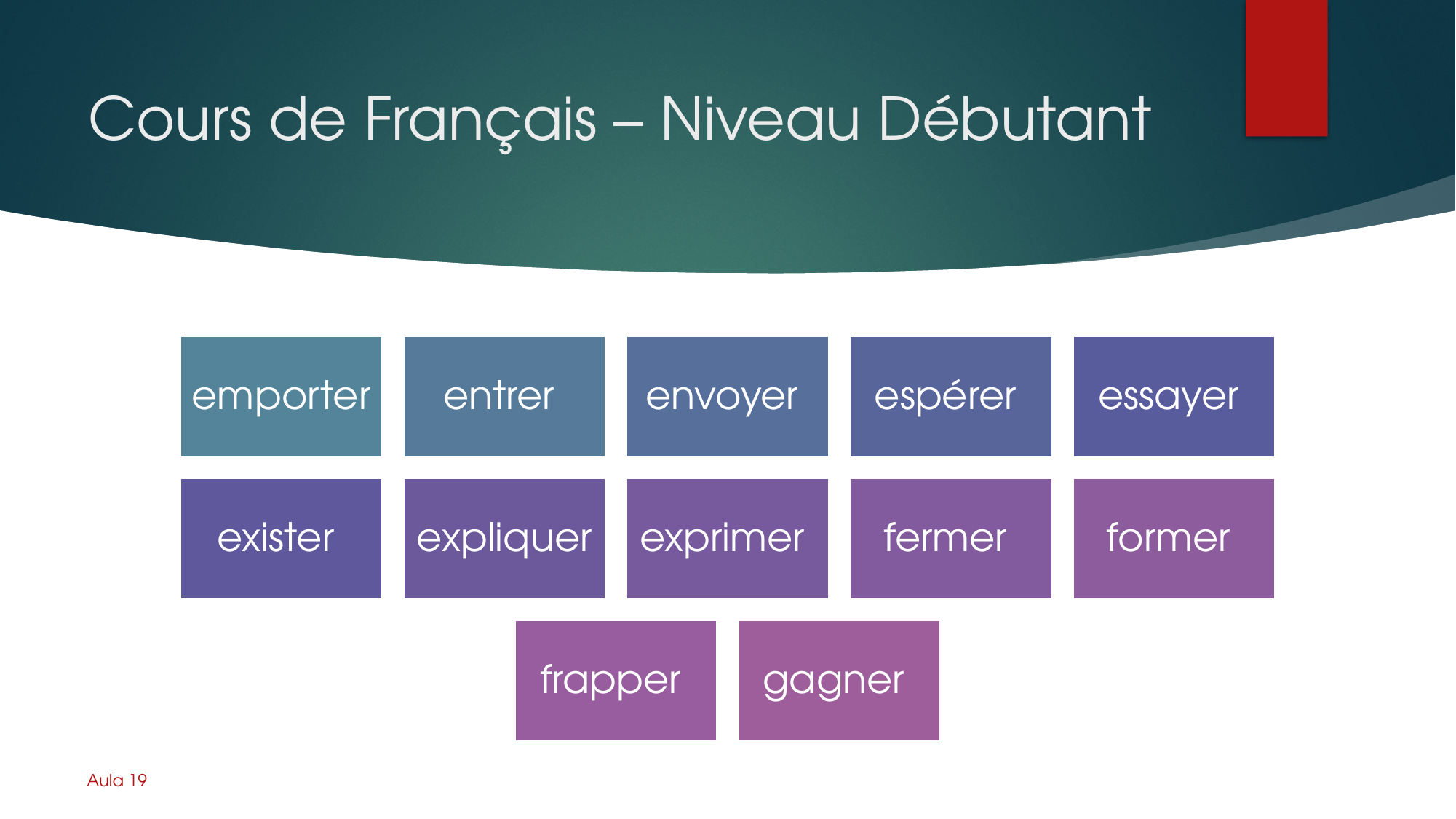

# Cours de Français – Niveau Débutant

emporter
entrer
envoyer
espérer
essayer
exister
expliquer
exprimer
fermer
former
frapper
gagner
Aula 19